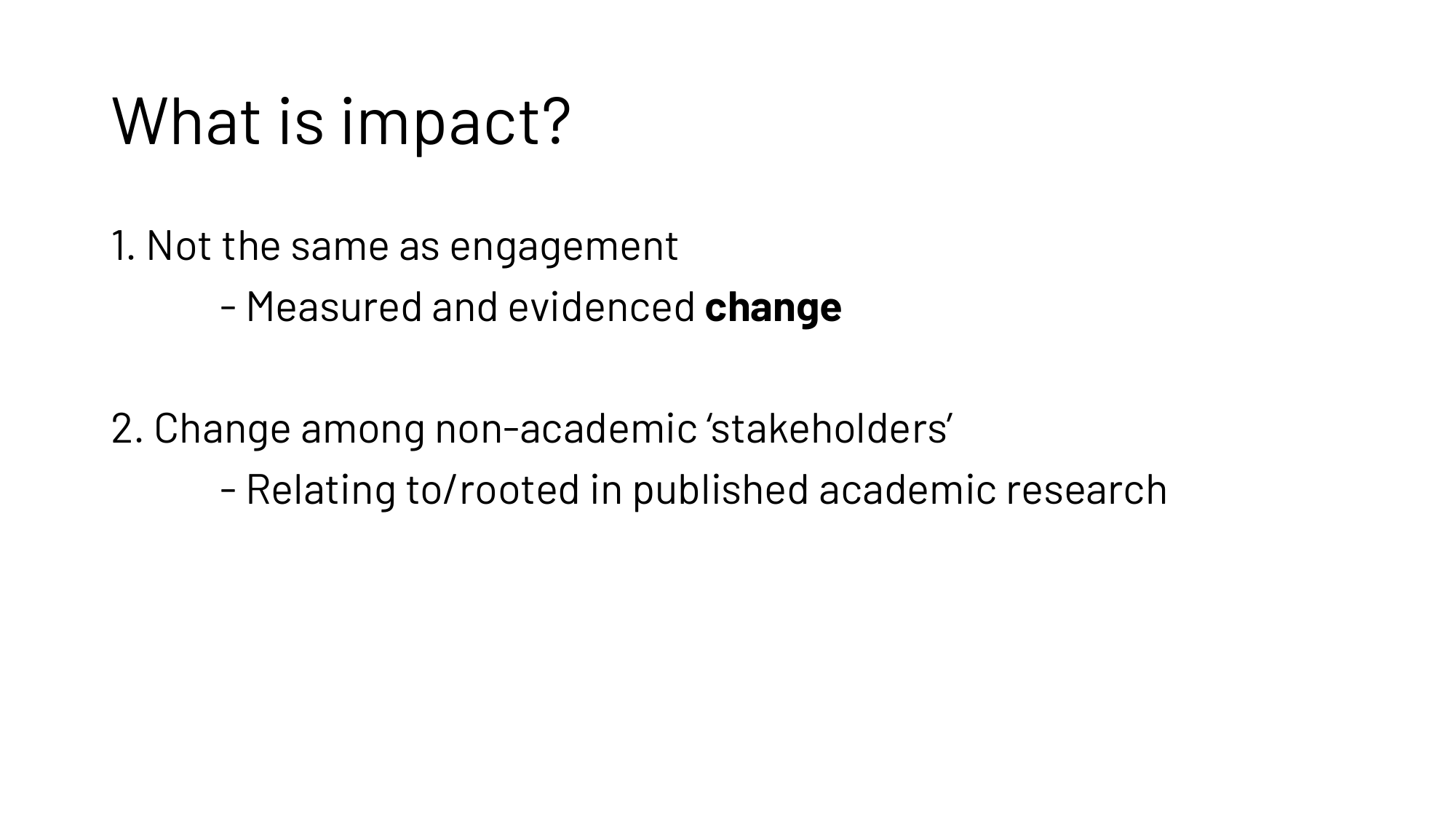

# What is impact?
1. Not the same as engagement
	- Measured and evidenced change

2. Change among non-academic ‘stakeholders’
	- Relating to/rooted in published academic research